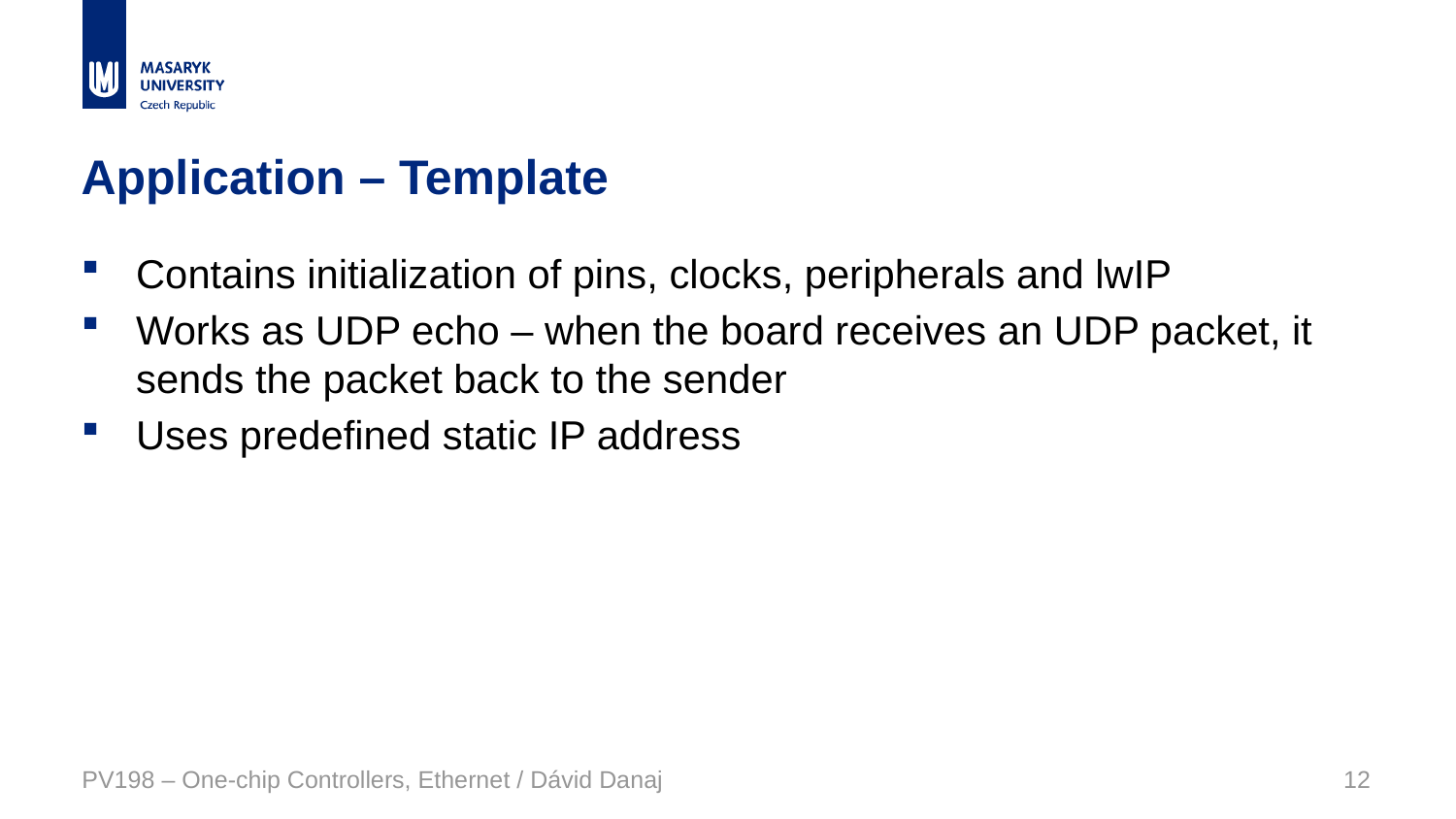

# Application – Template
Contains initialization of pins, clocks, peripherals and lwIP
Works as UDP echo – when the board receives an UDP packet, it sends the packet back to the sender
Uses predefined static IP address

PV198 – One-chip Controllers, Ethernet / Dávid Danaj
12